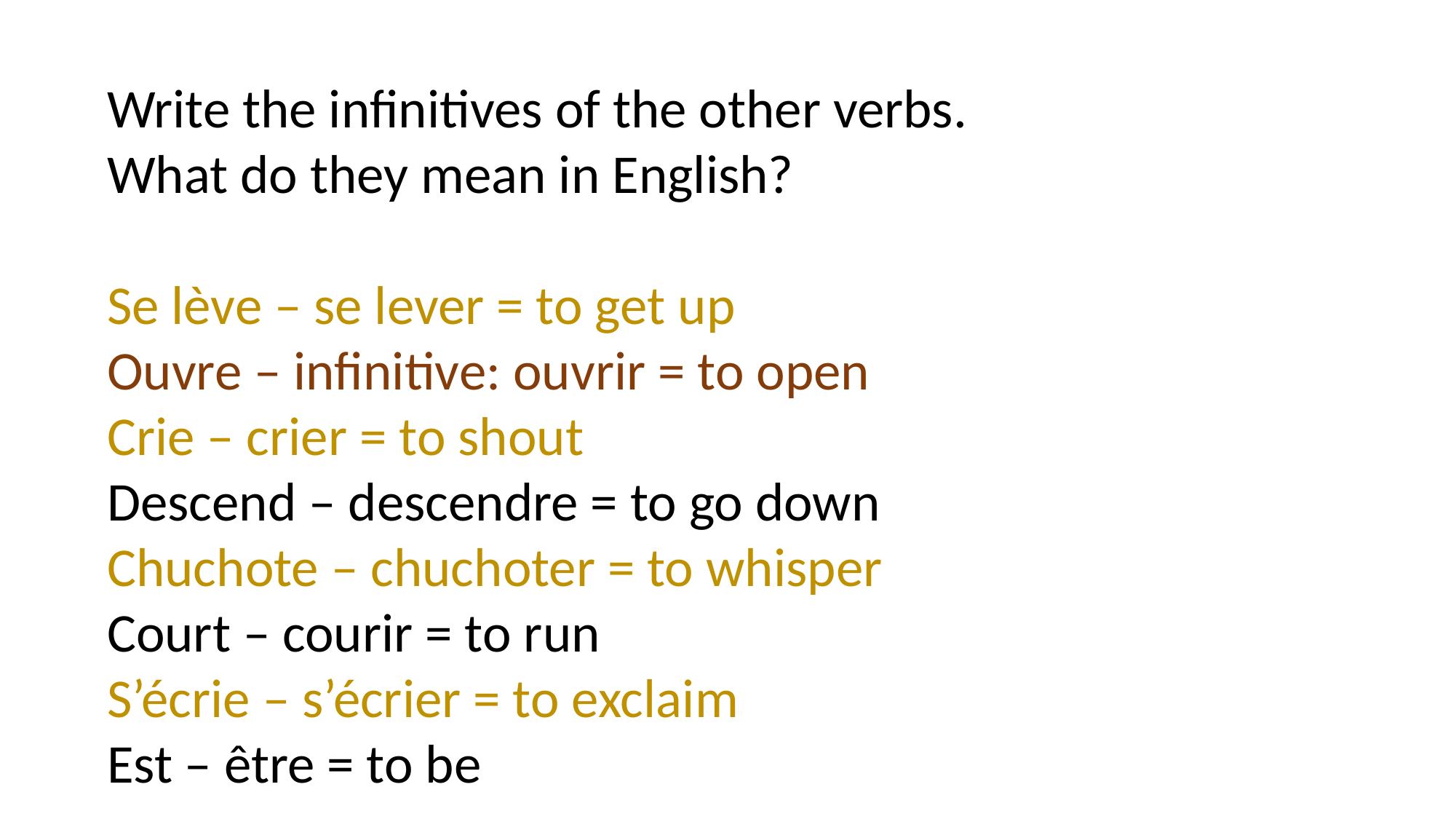

Write the infinitives of the other verbs.
What do they mean in English?

Se lève – se lever = to get up
Ouvre – infinitive: ouvrir = to open
Crie – crier = to shout
Descend – descendre = to go down
Chuchote – chuchoter = to whisper
Court – courir = to run
S’écrie – s’écrier = to exclaim
Est – être = to be